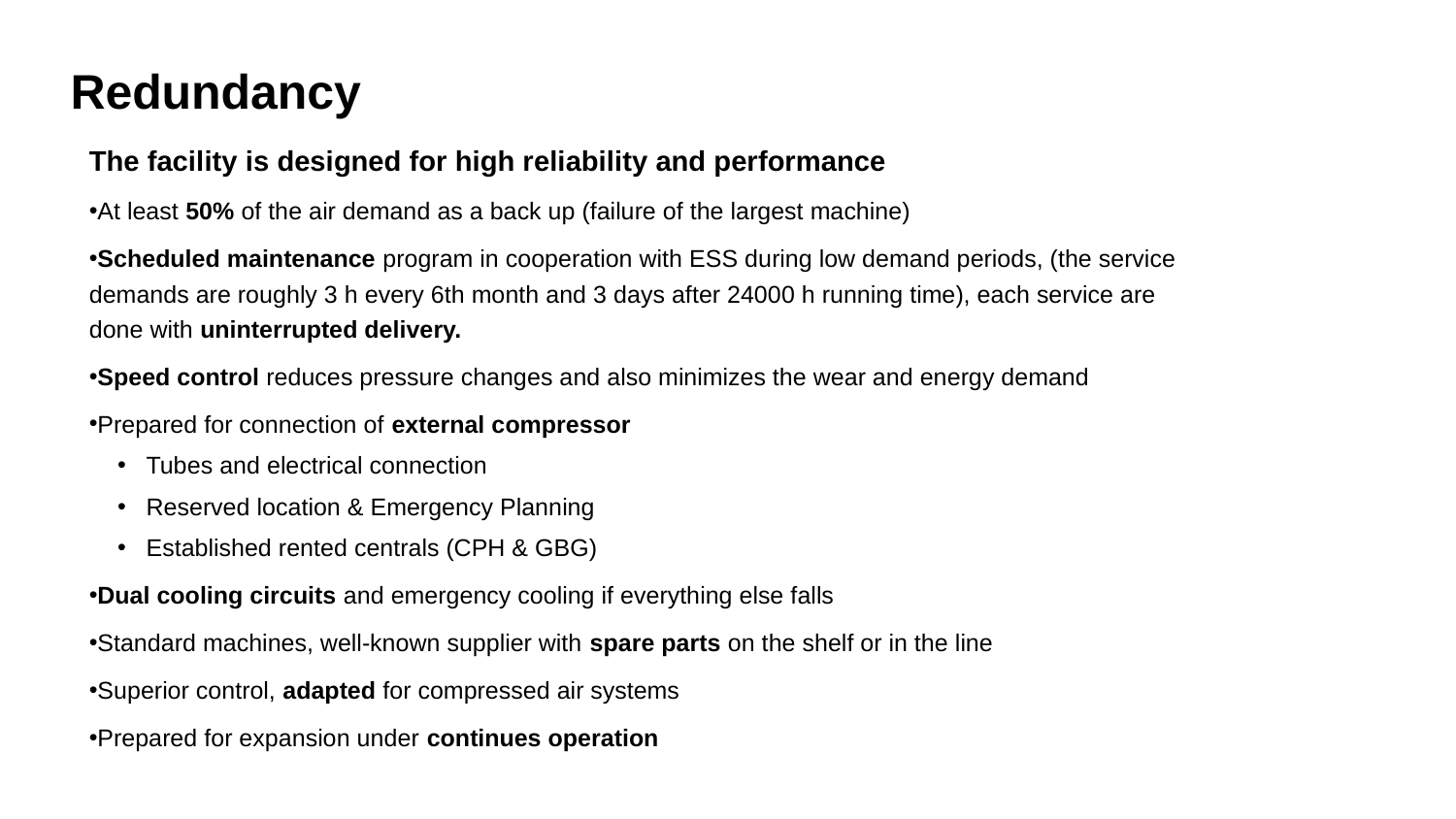

Redundancy
The facility is designed for high reliability and performance
At least 50% of the air demand as a back up (failure of the largest machine)
Scheduled maintenance program in cooperation with ESS during low demand periods, (the service demands are roughly 3 h every 6th month and 3 days after 24000 h running time), each service are done with uninterrupted delivery.
Speed control reduces pressure changes and also minimizes the wear and energy demand
Prepared for connection of external compressor
Tubes and electrical connection
Reserved location & Emergency Planning
Established rented centrals (CPH & GBG)
Dual cooling circuits and emergency cooling if everything else falls
Standard machines, well-known supplier with spare parts on the shelf or in the line
Superior control, adapted for compressed air systems
Prepared for expansion under continues operation